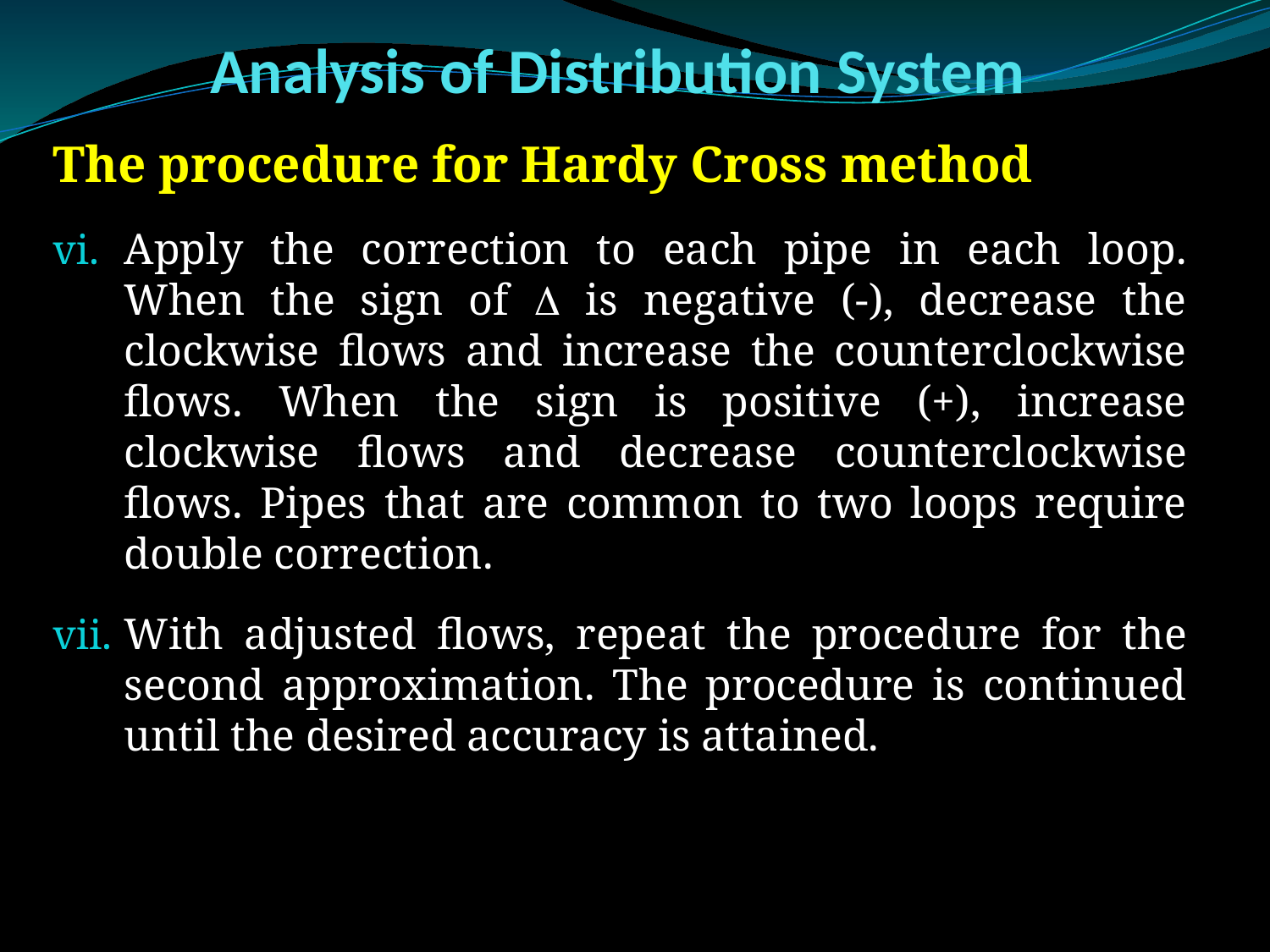

# Analysis of Distribution System
The procedure for Hardy Cross method
Apply the correction to each pipe in each loop. When the sign of Δ is negative (-), decrease the clockwise flows and increase the counterclockwise flows. When the sign is positive (+), increase clockwise flows and decrease counterclockwise flows. Pipes that are common to two loops require double correction.
With adjusted flows, repeat the procedure for the second approximation. The procedure is continued until the desired accuracy is attained.